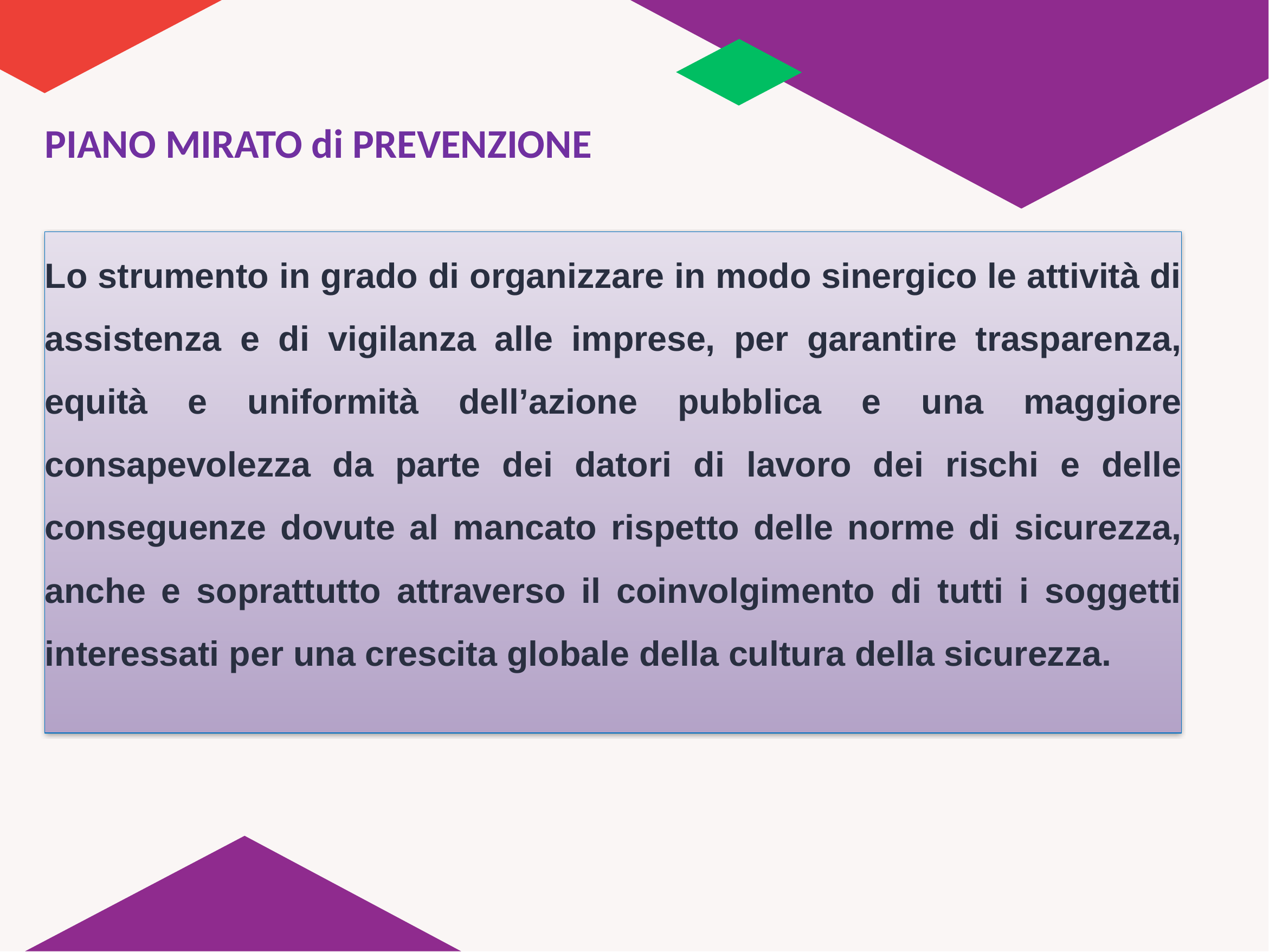

# PIANO MIRATO di PREVENZIONE
Lo strumento in grado di organizzare in modo sinergico le attività di assistenza e di vigilanza alle imprese, per garantire trasparenza, equità e uniformità dell’azione pubblica e una maggiore consapevolezza da parte dei datori di lavoro dei rischi e delle conseguenze dovute al mancato rispetto delle norme di sicurezza, anche e soprattutto attraverso il coinvolgimento di tutti i soggetti interessati per una crescita globale della cultura della sicurezza.